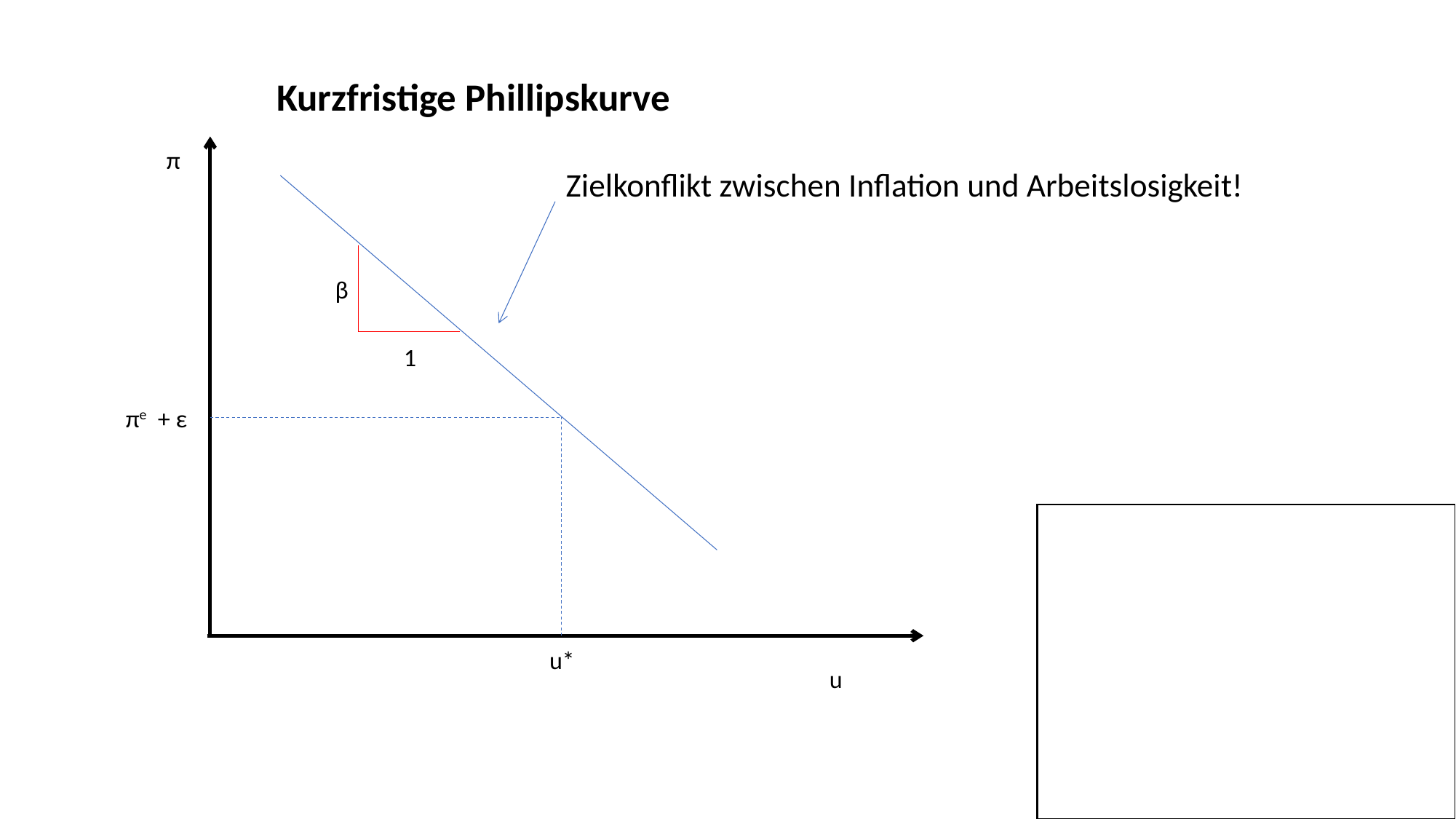

Kurzfristige Phillipskurve
π
Zielkonflikt zwischen Inflation und Arbeitslosigkeit!
β
1
πe  + ε

u*
u